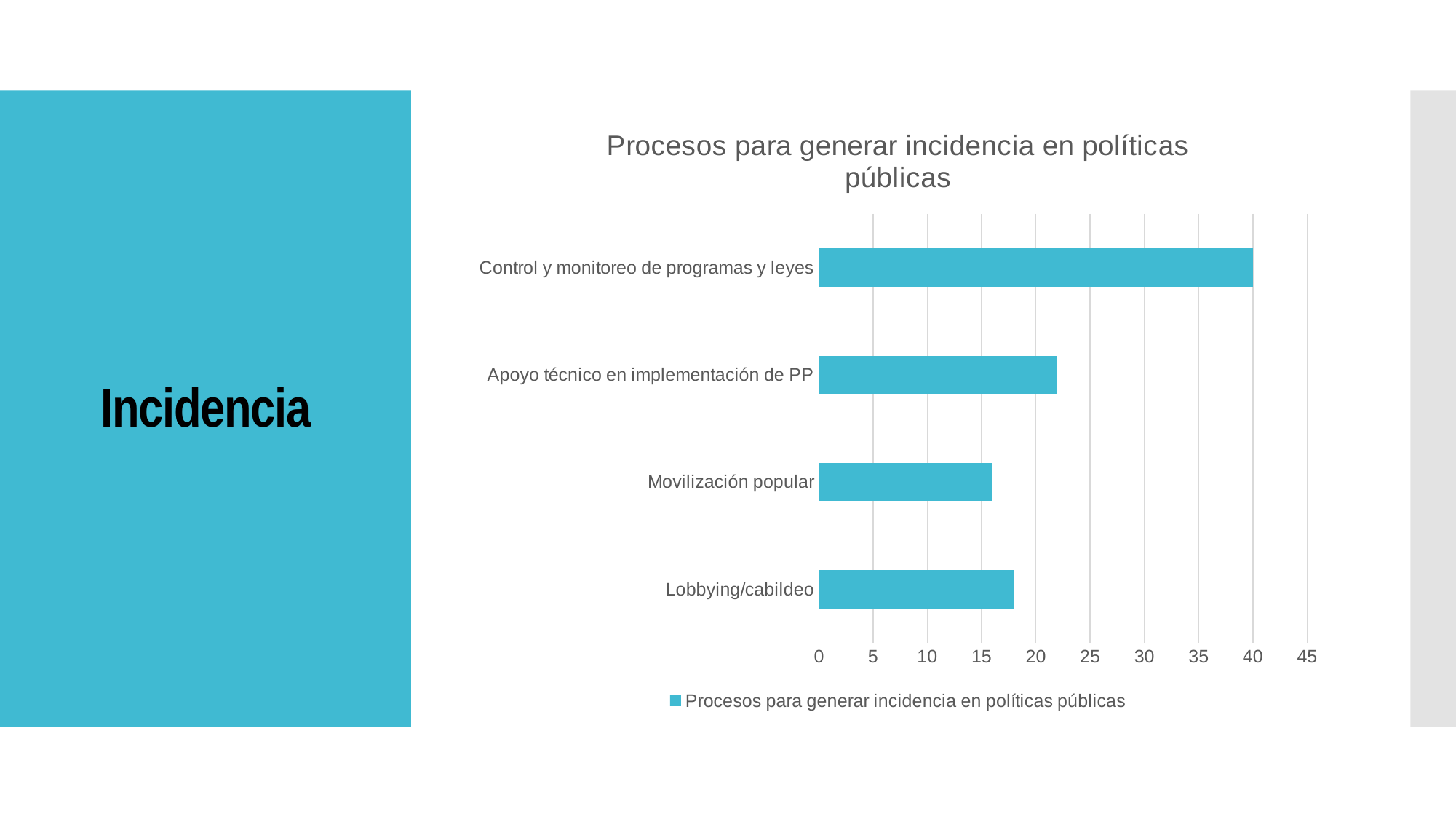

### Chart:

| Category | Procesos para generar incidencia en políticas públicas |
|---|---|
| Lobbying/cabildeo | 18.0 |
| Movilización popular | 16.0 |
| Apoyo técnico en implementación de PP | 22.0 |
| Control y monitoreo de programas y leyes | 40.0 |
# Incidencia